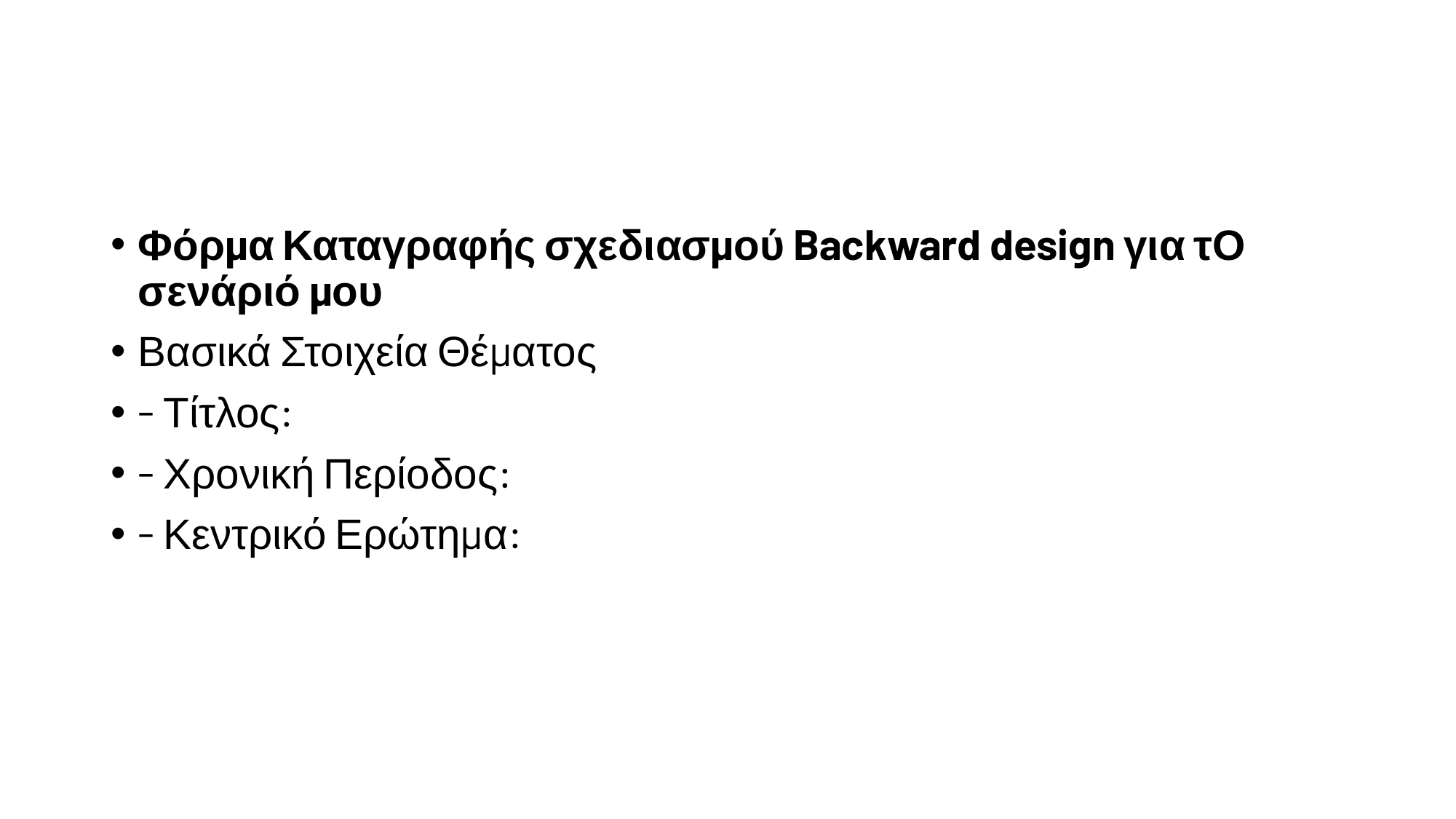

#
Φόρμα Καταγραφής σχεδιασμού Backward design για τΟ σενάριό μου
Βασικά Στοιχεία Θέματος
- Τίτλος:
- Χρονική Περίοδος:
- Κεντρικό Ερώτημα: